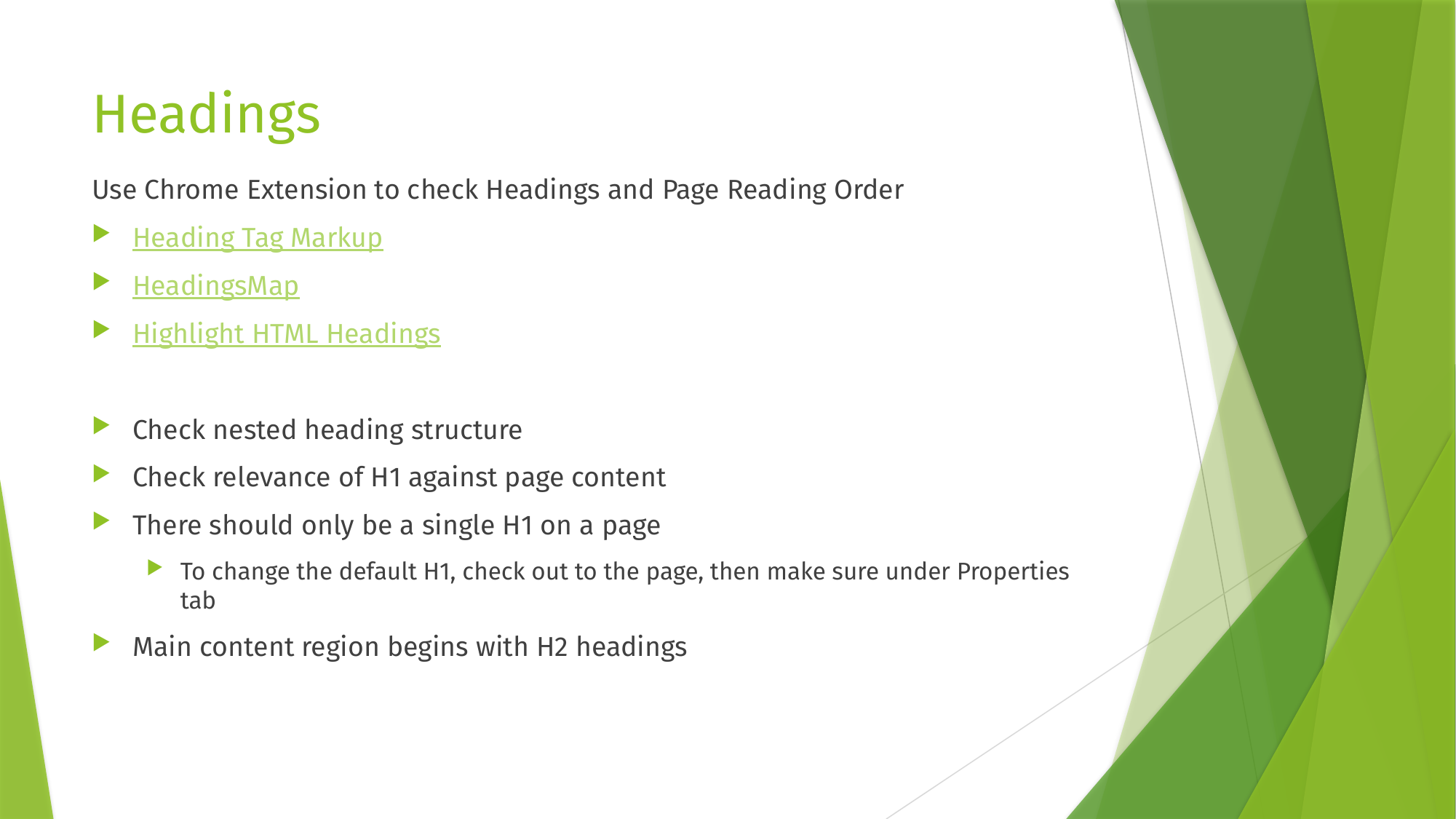

# Headings
Use Chrome Extension to check Headings and Page Reading Order
Heading Tag Markup
HeadingsMap
Highlight HTML Headings

Check nested heading structure
Check relevance of H1 against page content
There should only be a single H1 on a page
To change the default H1, check out to the page, then make sure under Properties tab
Main content region begins with H2 headings